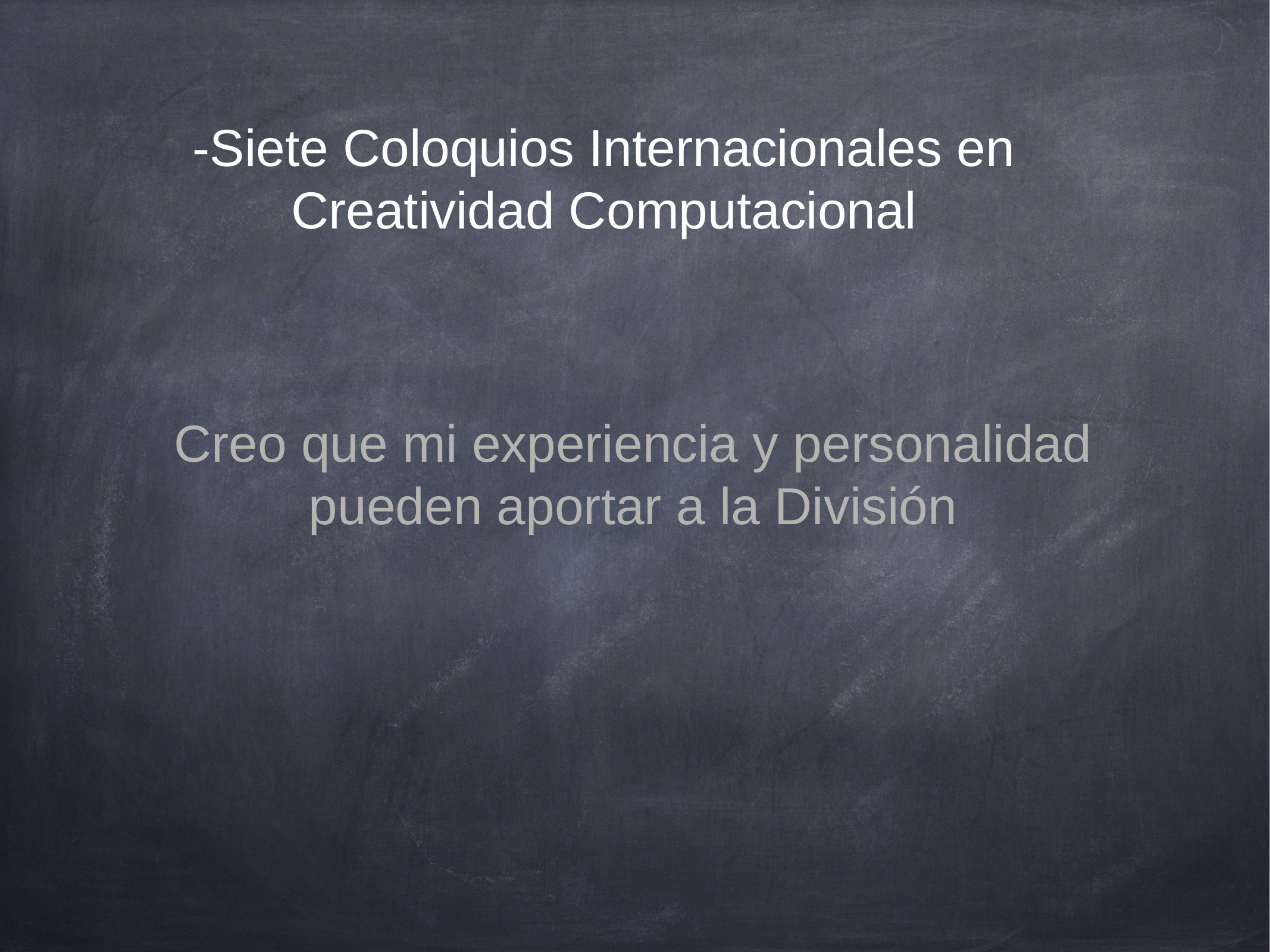

-Siete Coloquios Internacionales en Creatividad Computacional
Creo que mi experiencia y personalidad pueden aportar a la División